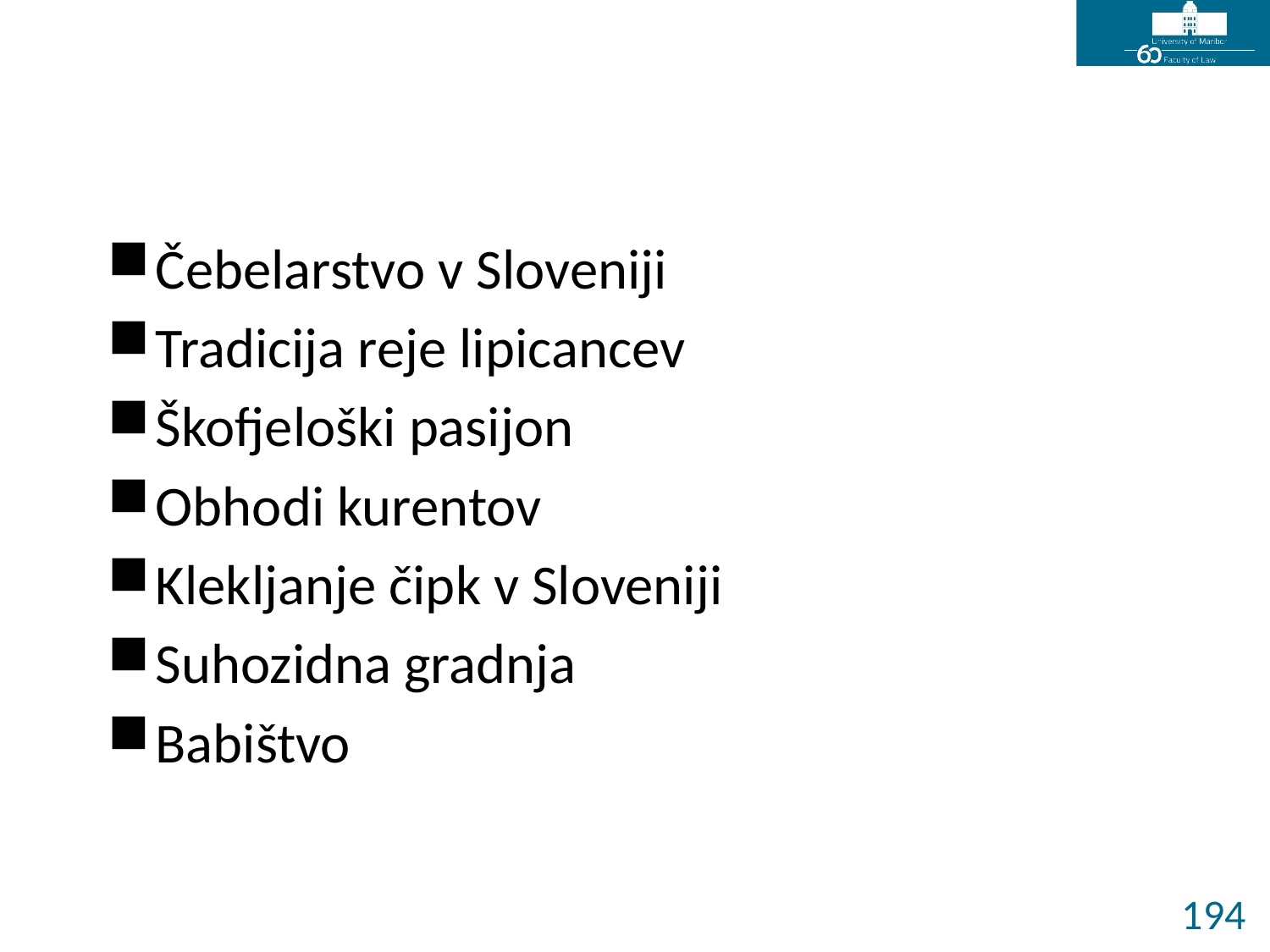

Čebelarstvo v Sloveniji
Tradicija reje lipicancev
Škofjeloški pasijon
Obhodi kurentov
Klekljanje čipk v Sloveniji
Suhozidna gradnja
Babištvo
194